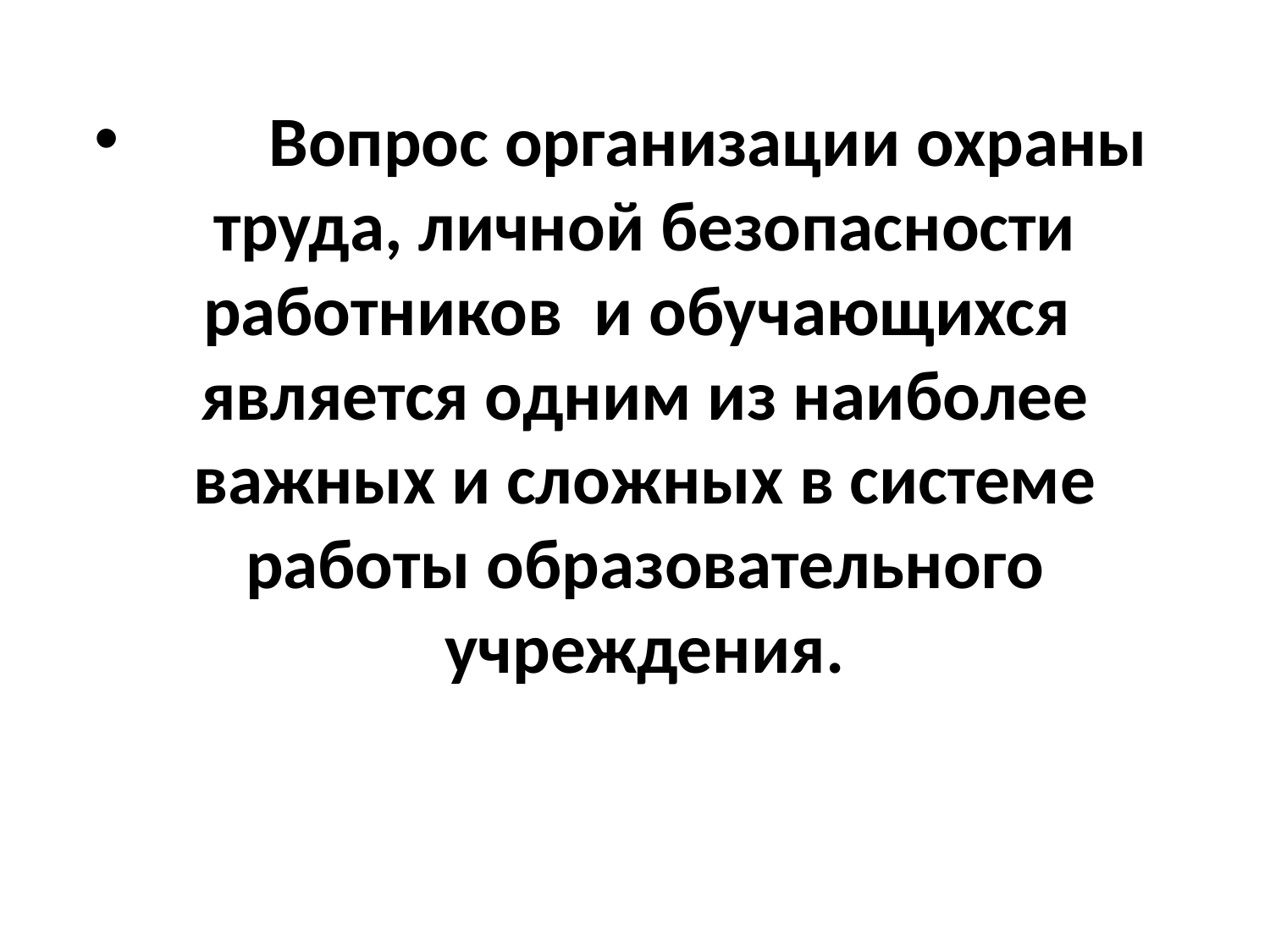

Вопрос организации охраны труда, личной безопасности работников  и обучающихся  является одним из наиболее важных и сложных в системе работы образовательного учреждения.